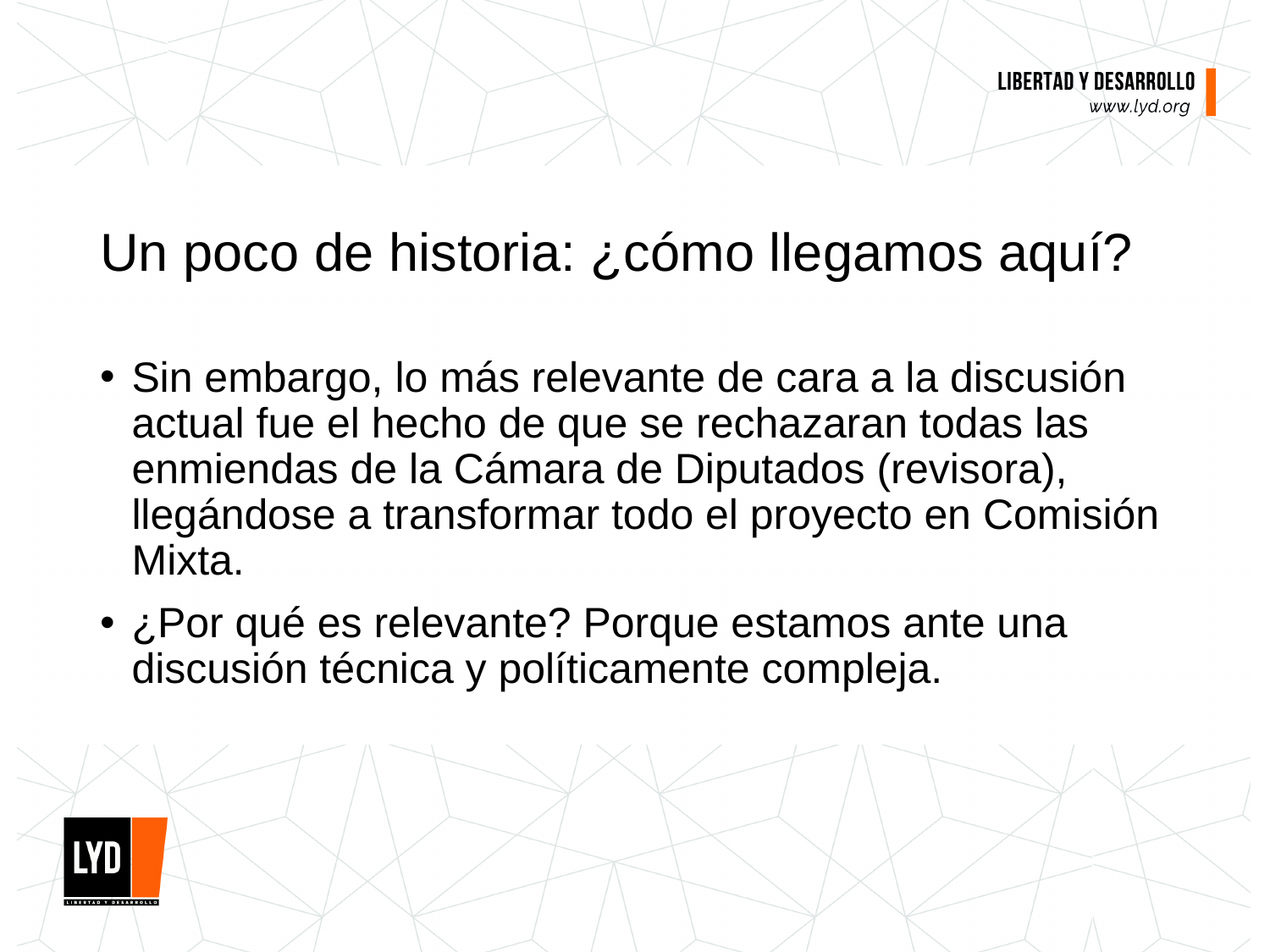

# Un poco de historia: ¿cómo llegamos aquí?
Sin embargo, lo más relevante de cara a la discusión actual fue el hecho de que se rechazaran todas las enmiendas de la Cámara de Diputados (revisora), llegándose a transformar todo el proyecto en Comisión Mixta.
¿Por qué es relevante? Porque estamos ante una discusión técnica y políticamente compleja.